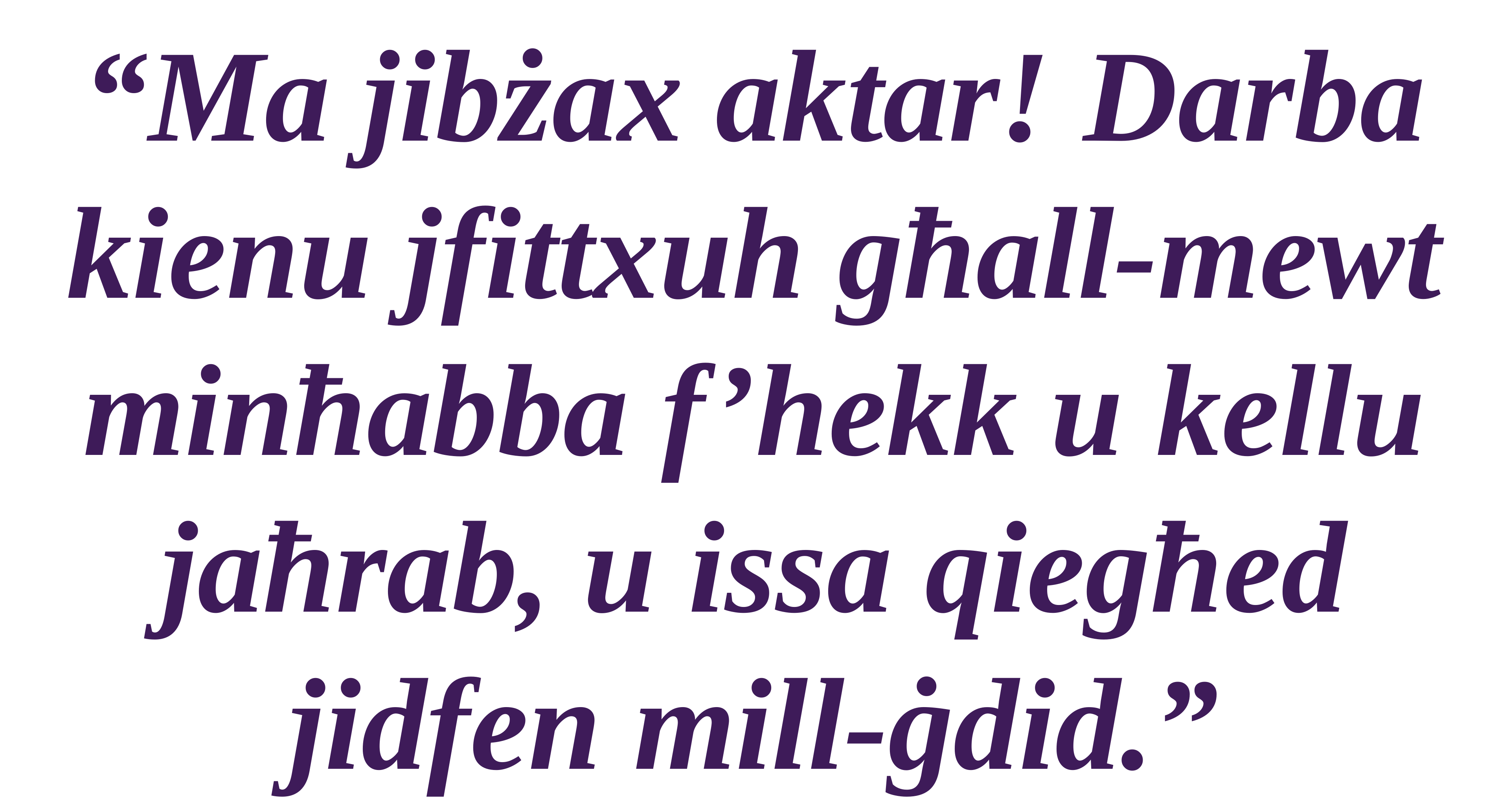

“Ma jibżax aktar! Darba kienu jfittxuh għall-mewt minħabba f’hekk u kellu jaħrab, u issa qiegħed jidfen mill-ġdid.”